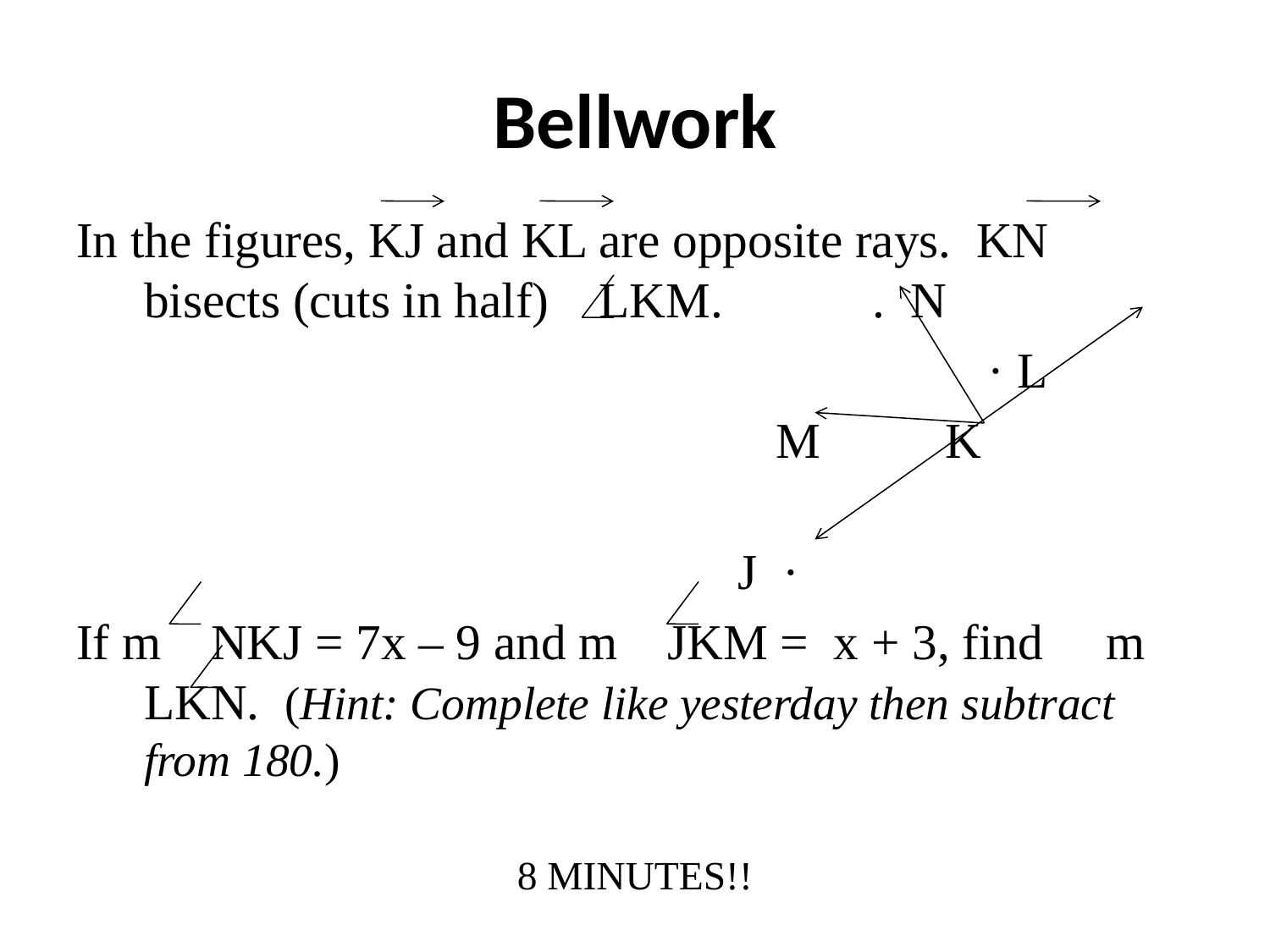

# Bellwork

In the figures, KJ and KL are opposite rays.  KN bisects (cuts in half)    LKM.            .  N
                                                                         · L
                                                        M          K
                                                     J  ·
If m    NKJ = 7x – 9 and m    JKM =  x + 3, find     m   LKN.  (Hint: Complete like yesterday then subtract from 180.)

8 MINUTES!!